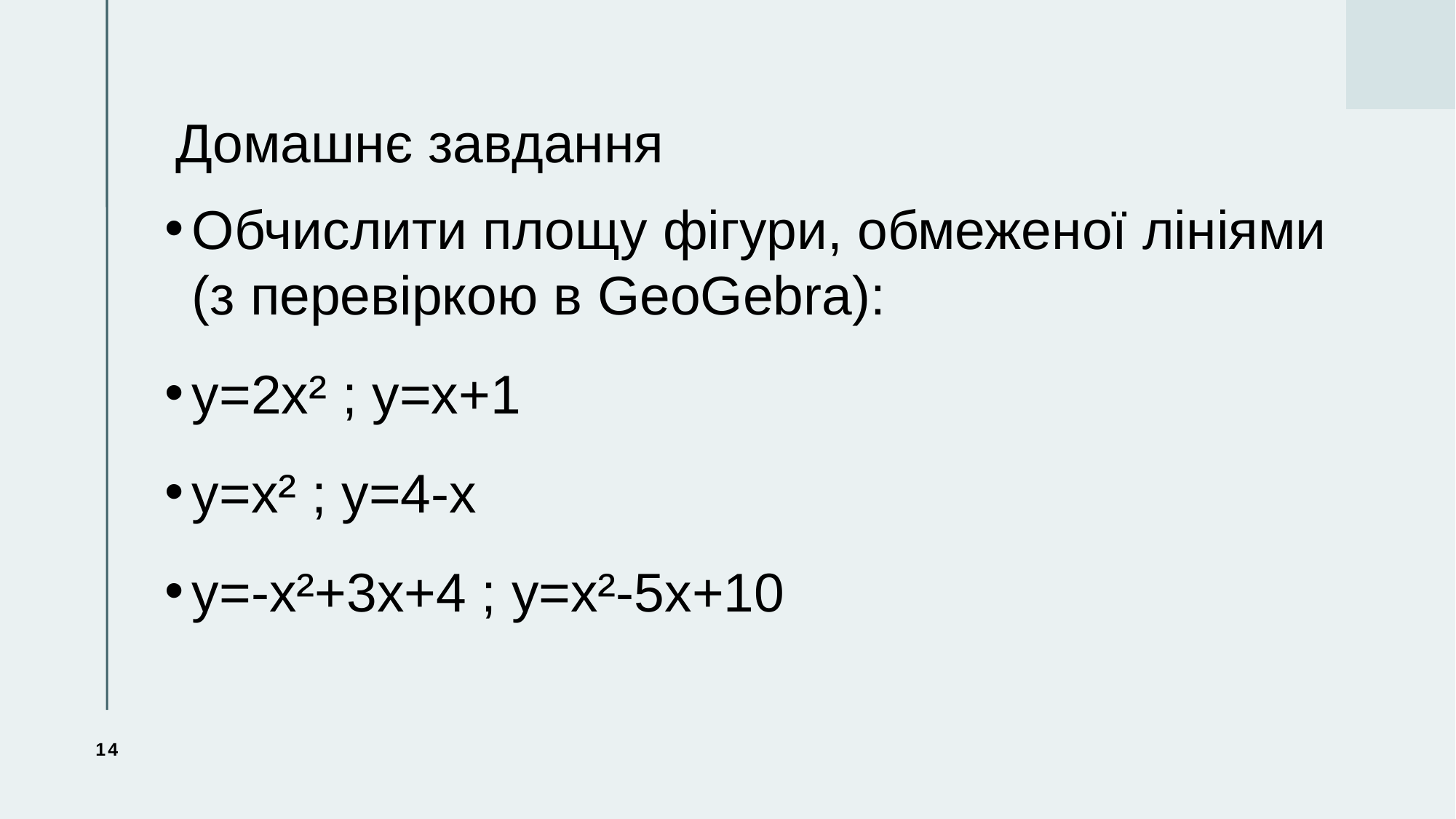

# Домашнє завдання
Обчислити площу фігури, обмеженої лініями
(з перевіркою в GeoGebra):
y=2x² ; y=x+1
y=x² ; y=4-x
y=-x²+3x+4 ; y=x²-5x+10
14